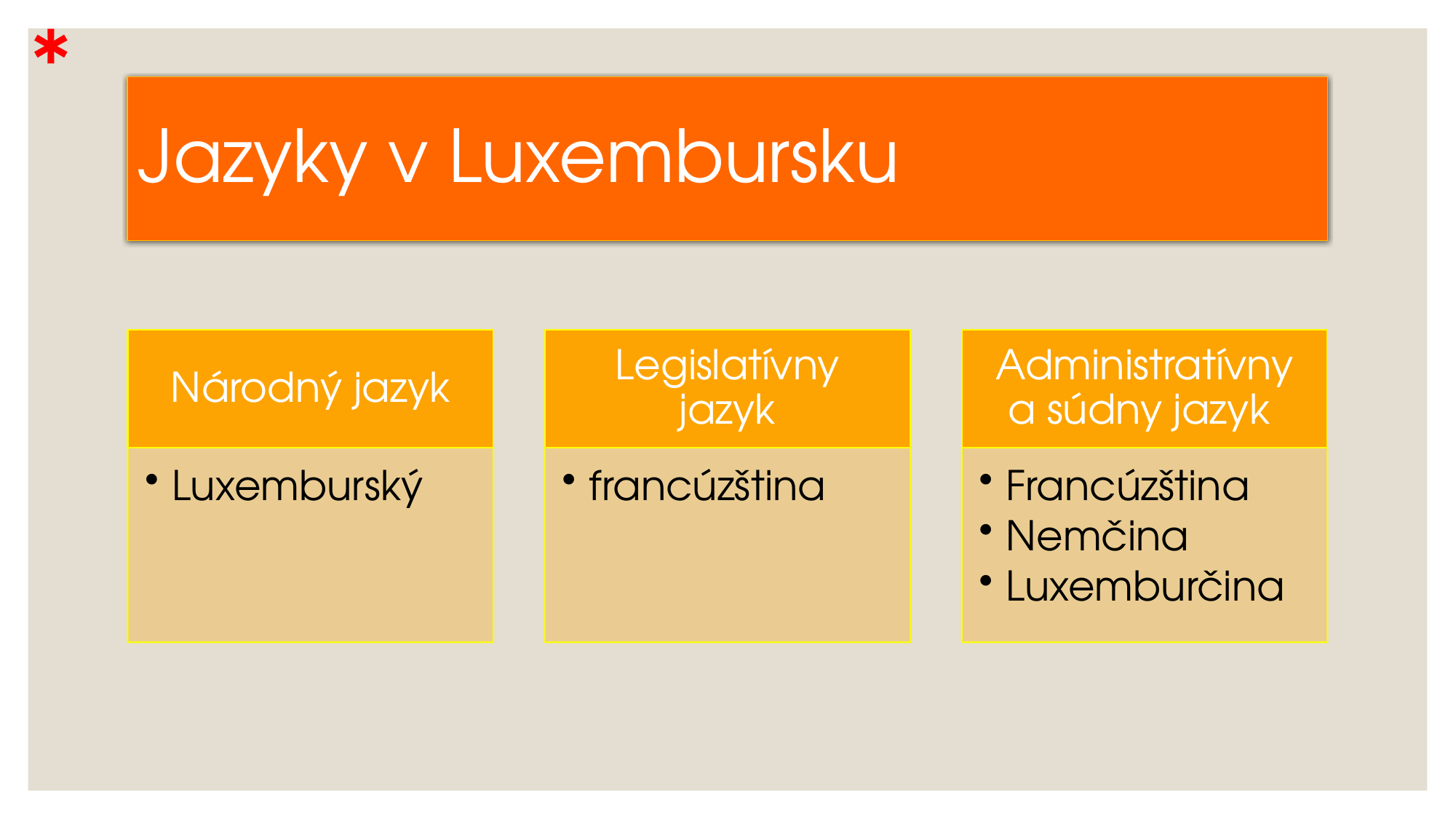

*
# Jazyky v Luxembursku
Národný jazyk
Luxemburský
Legislatívny jazyk
francúzština
Administratívny a súdny jazyk
Francúzština
Nemčina
Luxemburčina